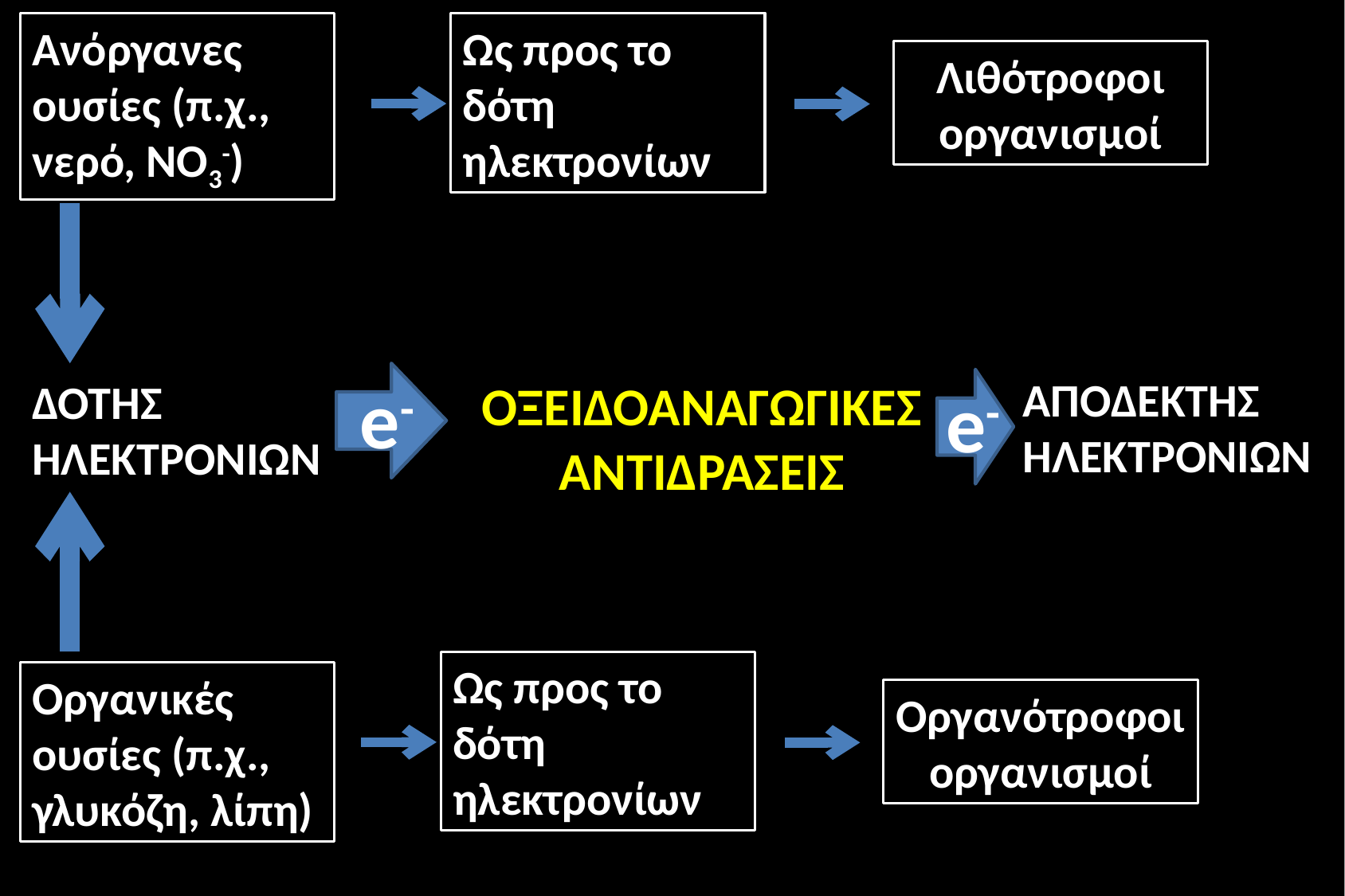

Ως προς το δότη ηλεκτρονίων
Ανόργανες ουσίες (π.χ., νερό, ΝΟ3-)
Λιθότροφοι οργανισμοί
e-

ΑΠΟΔΕΚΤΗΣ ΗΛΕΚΤΡΟΝΙΩΝ
ΔΟΤΗΣ ΗΛΕΚΤΡΟΝΙΩΝ
ΟΞΕΙΔΟΑΝΑΓΩΓΙΚΕΣ ΑΝΤΙΔΡΑΣΕΙΣ
e-

Ως προς το δότη ηλεκτρονίων
Οργανικές ουσίες (π.χ., γλυκόζη, λίπη)
Οργανότροφοι οργανισμοί